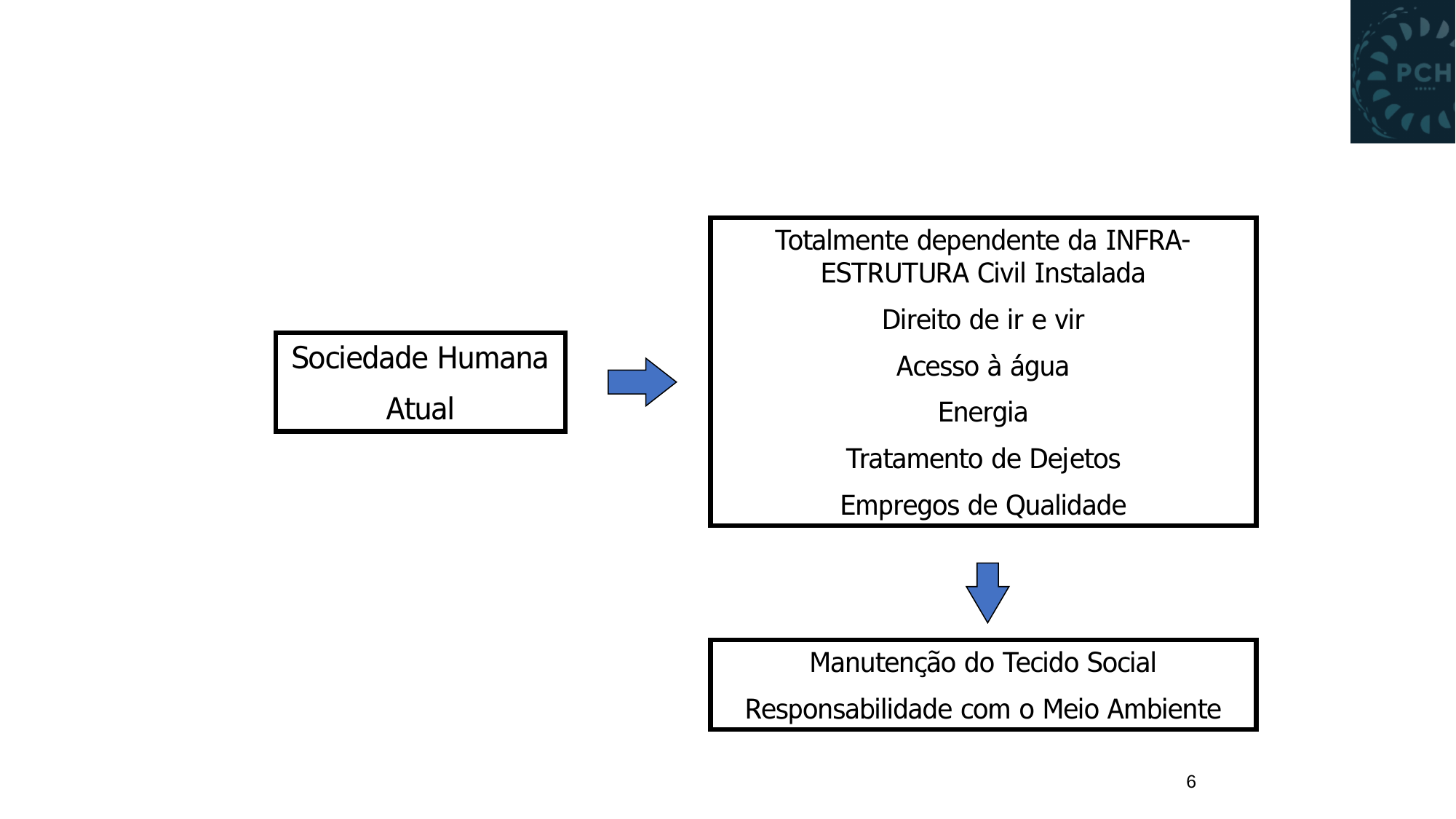

Totalmente dependente da INFRA-ESTRUTURA Civil Instalada
Direito de ir e vir
Acesso à água
Energia
Tratamento de Dejetos
Empregos de Qualidade
Sociedade Humana
Atual

Manutenção do Tecido Social
Responsabilidade com o Meio Ambiente
6